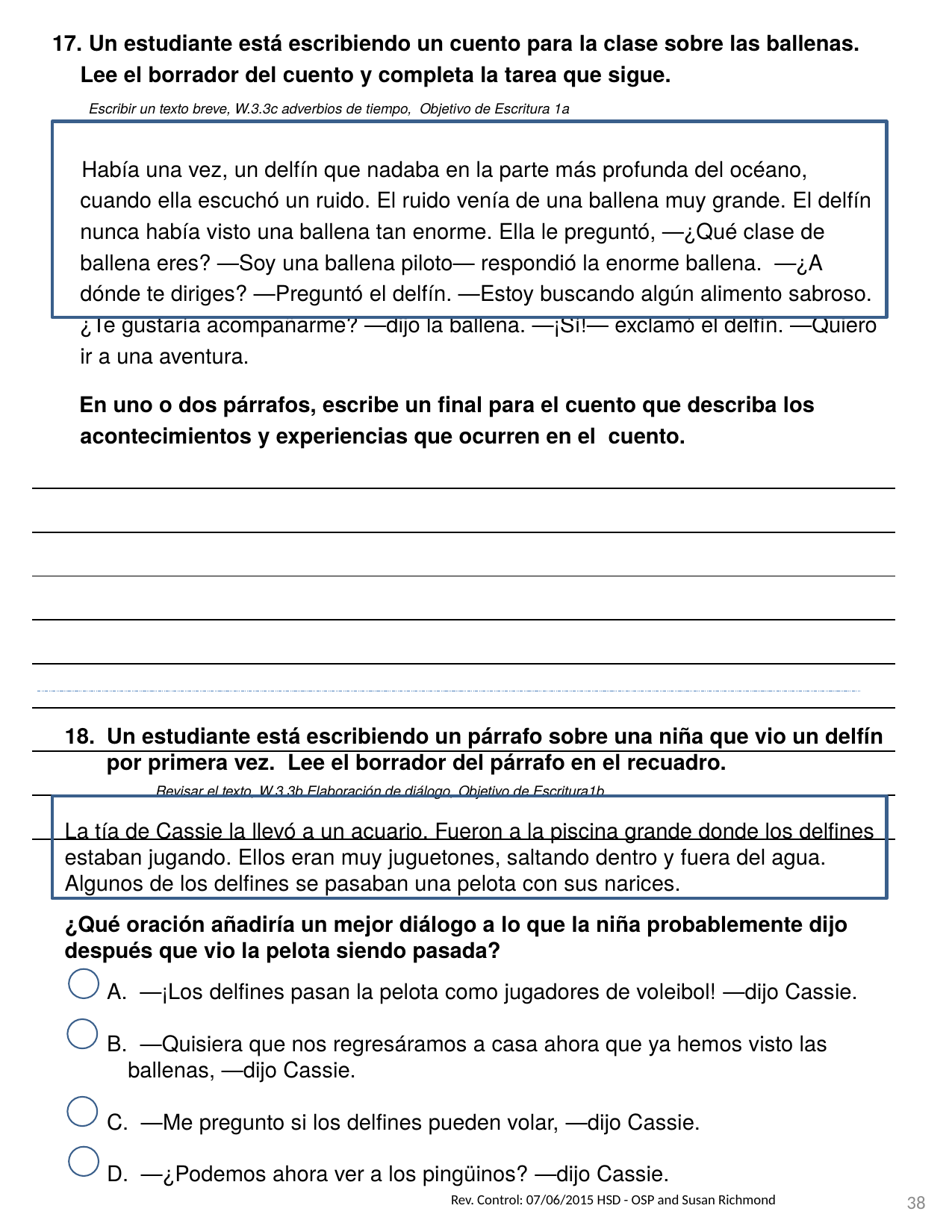

| 17. Un estudiante está escribiendo un cuento para la clase sobre las ballenas. Lee el borrador del cuento y completa la tarea que sigue. Escribir un texto breve, W.3.3c adverbios de tiempo, Objetivo de Escritura 1a Había una vez, un delfín que nadaba en la parte más profunda del océano, cuando ella escuchó un ruido. El ruido venía de una ballena muy grande. El delfín nunca había visto una ballena tan enorme. Ella le preguntó, —¿Qué clase de ballena eres? —Soy una ballena piloto— respondió la enorme ballena. —¿A dónde te diriges? —Preguntó el delfín. —Estoy buscando algún alimento sabroso. ¿Te gustaría acompañarme? —dijo la ballena. —¡Sí!— exclamó el delfín. —Quiero ir a una aventura. En uno o dos párrafos, escribe un final para el cuento que describa los acontecimientos y experiencias que ocurren en el cuento. |
| --- |
|  |
|  |
|  |
|  |
|  |
|  |
|  |
|  |

Un estudiante está escribiendo un párrafo sobre una niña que vio un delfín por primera vez.  Lee el borrador del párrafo en el recuadro.                                   Revisar el texto, W.3.3b Elaboración de diálogo, Objetivo de Escritura1b

La tía de Cassie la llevó a un acuario. Fueron a la piscina grande donde los delfines estaban jugando. Ellos eran muy juguetones, saltando dentro y fuera del agua.  Algunos de los delfines se pasaban una pelota con sus narices.

¿Qué oración añadiría un mejor diálogo a lo que la niña probablemente dijo después que vio la pelota siendo pasada?

  —¡Los delfines pasan la pelota como jugadores de voleibol! —dijo Cassie.

  —Quisiera que nos regresáramos a casa ahora que ya hemos visto las  ballenas, —dijo Cassie.

  —Me pregunto si los delfines pueden volar, —dijo Cassie.

  —¿Podemos ahora ver a los pingüinos? —dijo Cassie.

Rev. Control: 07/06/2015 HSD - OSP and Susan Richmond
38